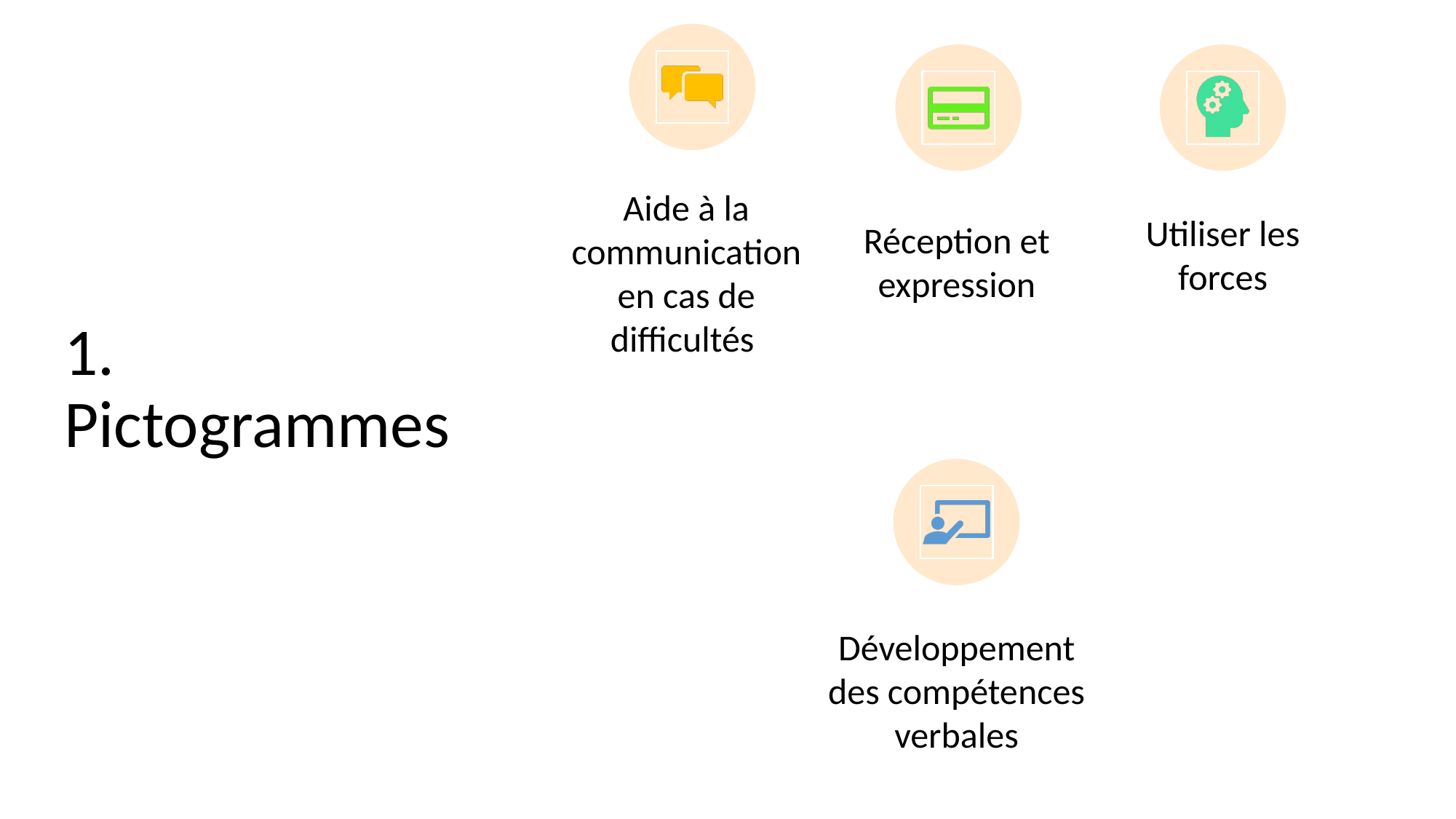

Aide à la communication en cas de difficultés
Réception et expression
Utiliser les forces
Développement des compétences verbales
# 1. Pictogrammes